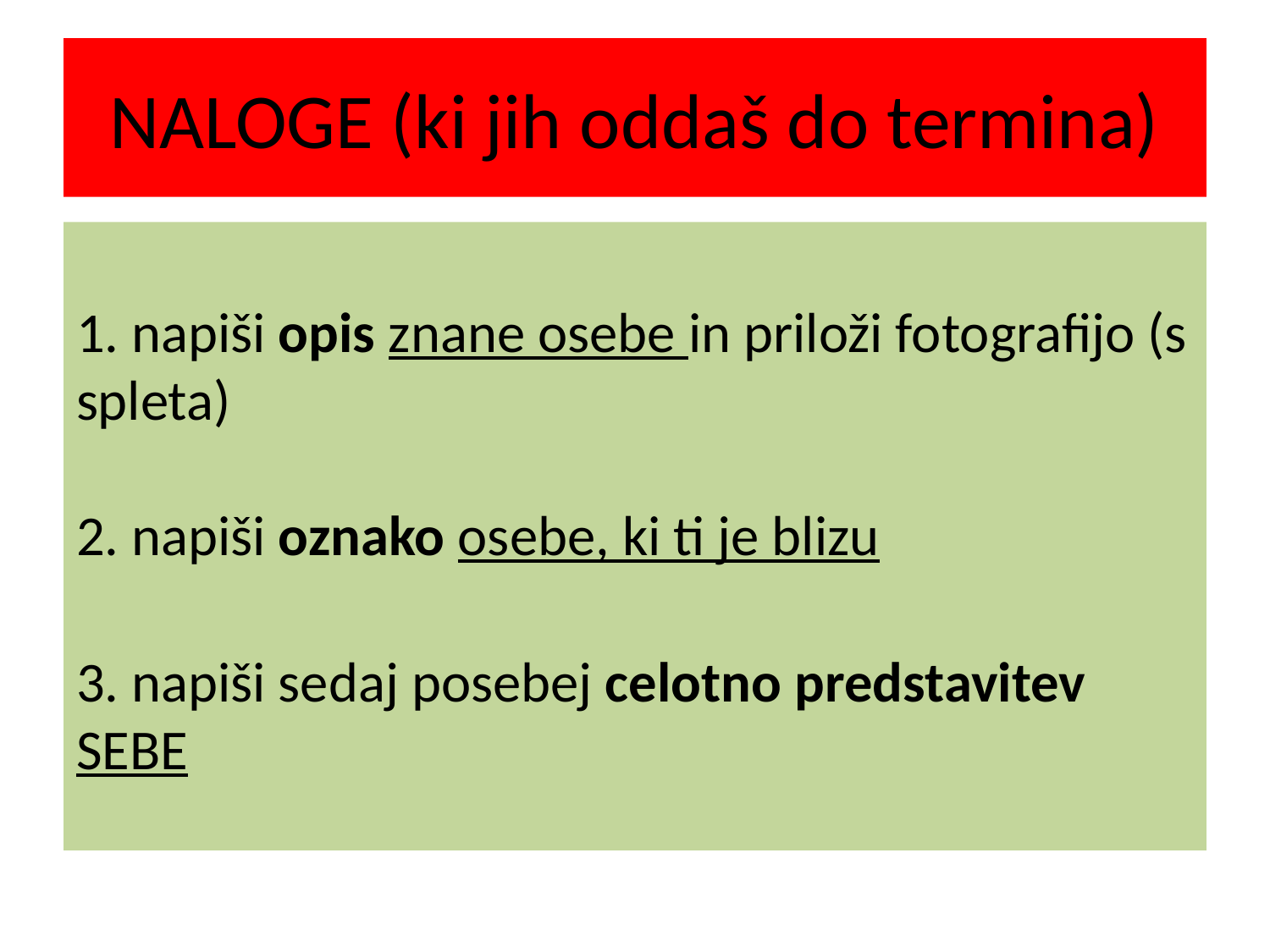

# NALOGE (ki jih oddaš do termina)
1. napiši opis znane osebe in priloži fotografijo (s spleta)
2. napiši oznako osebe, ki ti je blizu
3. napiši sedaj posebej celotno predstavitev SEBE